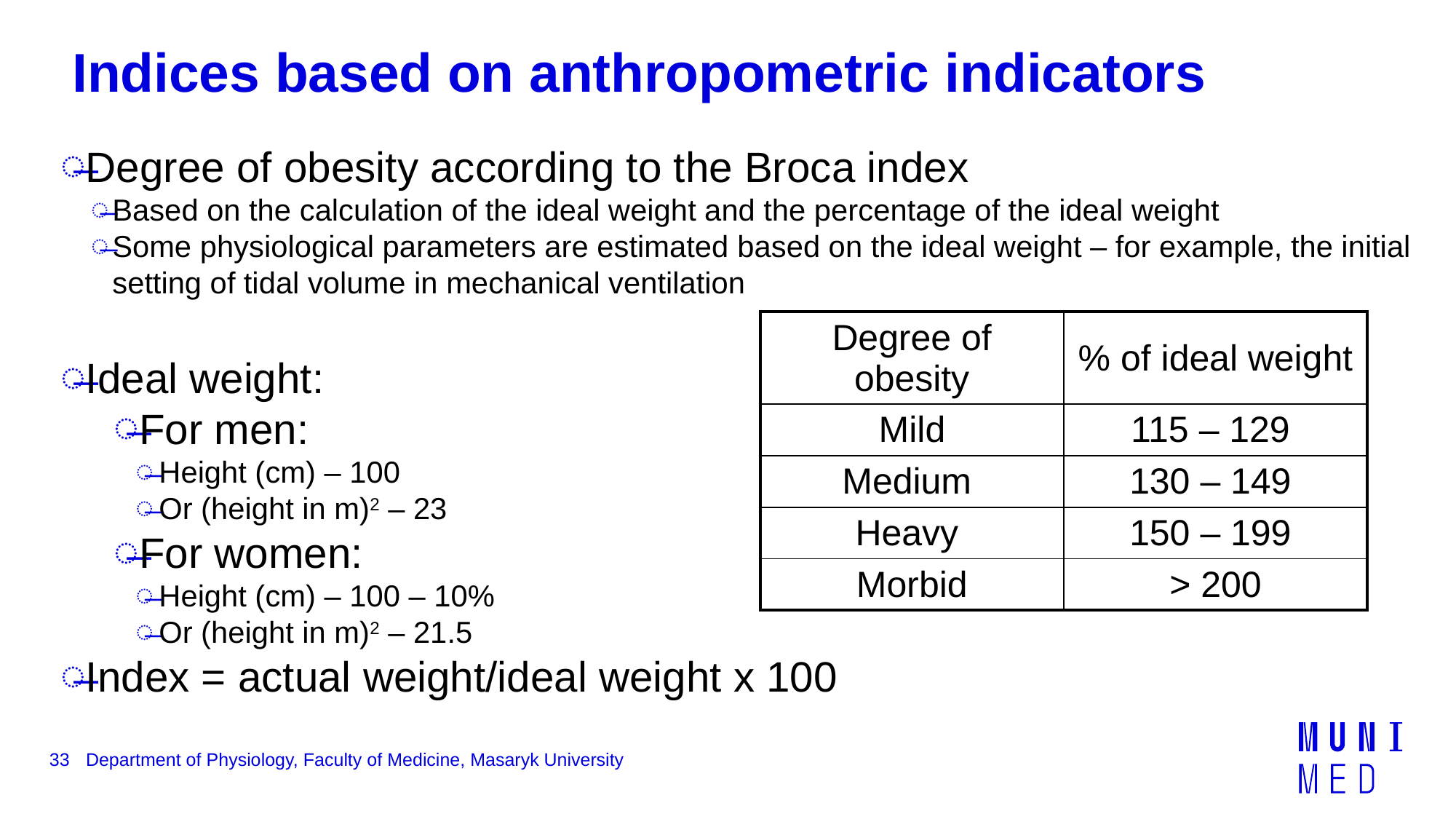

# Indices based on anthropometric indicators
Degree of obesity according to the Broca index
Based on the calculation of the ideal weight and the percentage of the ideal weight
Some physiological parameters are estimated based on the ideal weight – for example, the initial setting of tidal volume in mechanical ventilation

Ideal weight:
For men:
Height (cm) – 100
Or (height in m)2 – 23
For women:
Height (cm) – 100 – 10%
Or (height in m)2 – 21.5
Index = actual weight/ideal weight x 100
| Degree of obesity | % of ideal weight |
| --- | --- |
| Mild | 115 – 129 |
| Medium | 130 – 149 |
| Heavy | 150 – 199 |
| Morbid | > 200 |
33
Department of Physiology, Faculty of Medicine, Masaryk University